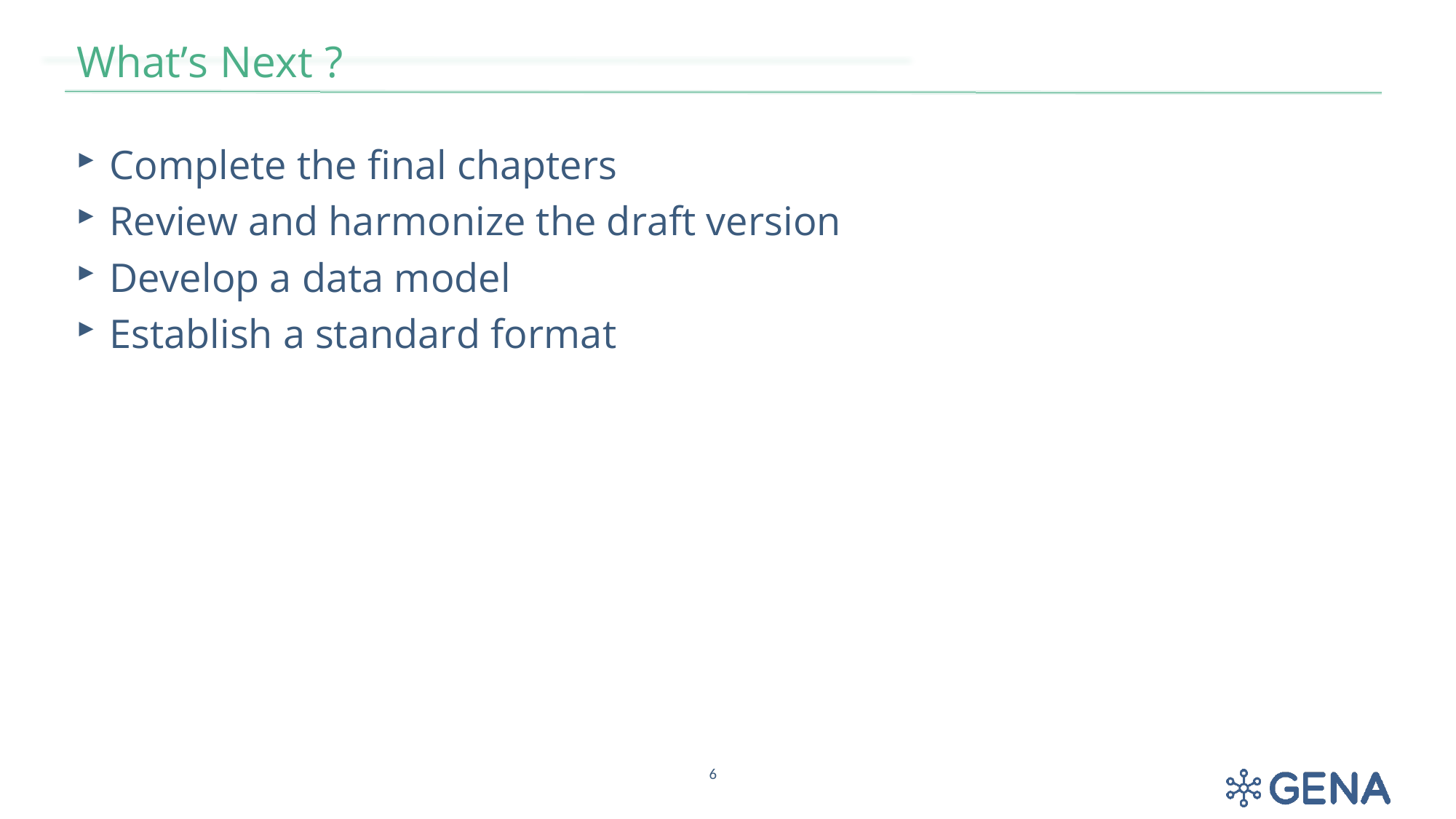

# What’s Next ?
Complete the final chapters
Review and harmonize the draft version
Develop a data model
Establish a standard format